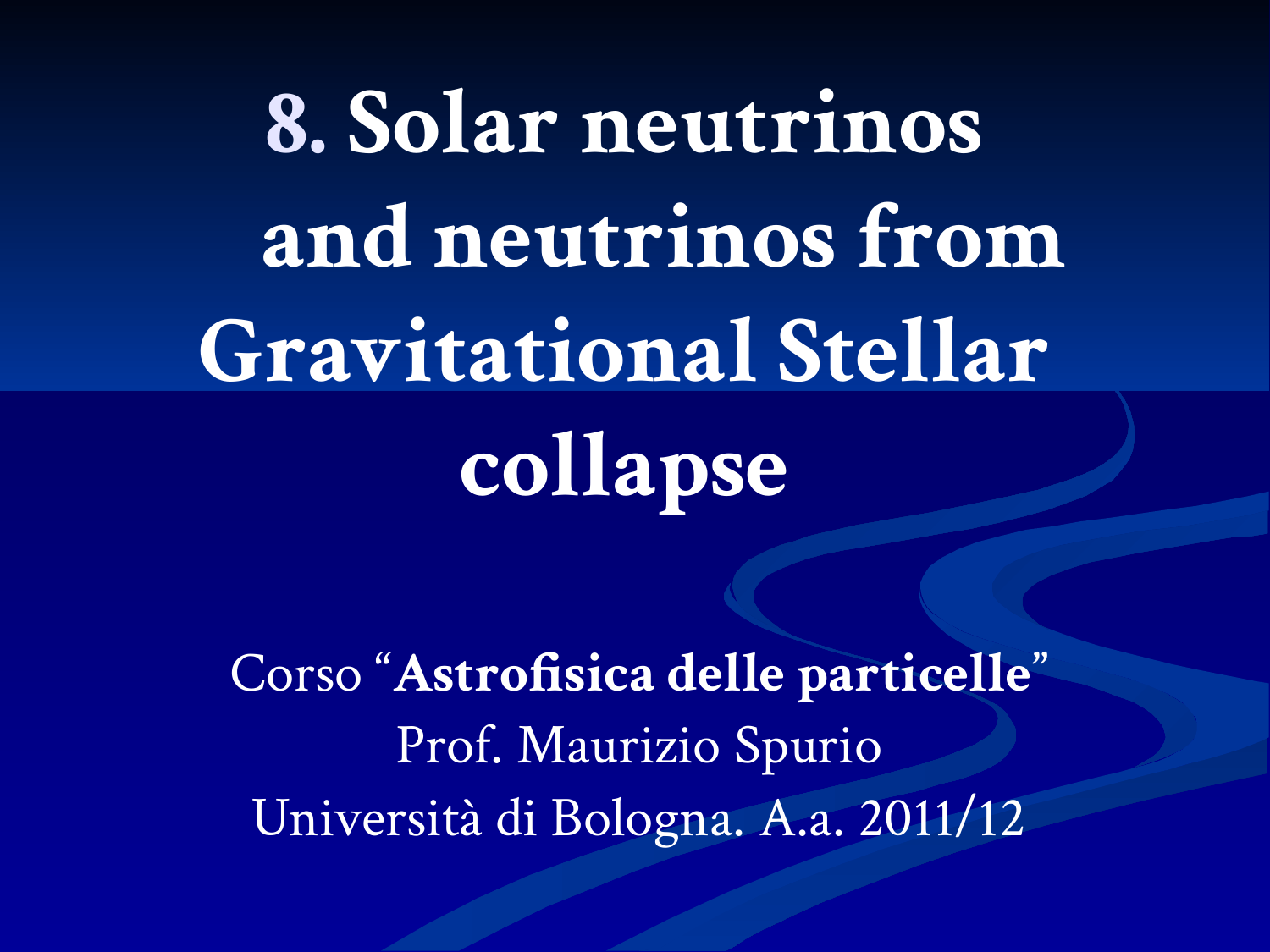

# 8. Solar neutrinos and neutrinos from Gravitational Stellar collapse
Corso “Astrofisica delle particelle”
Prof. Maurizio Spurio
Università di Bologna. A.a. 2011/12